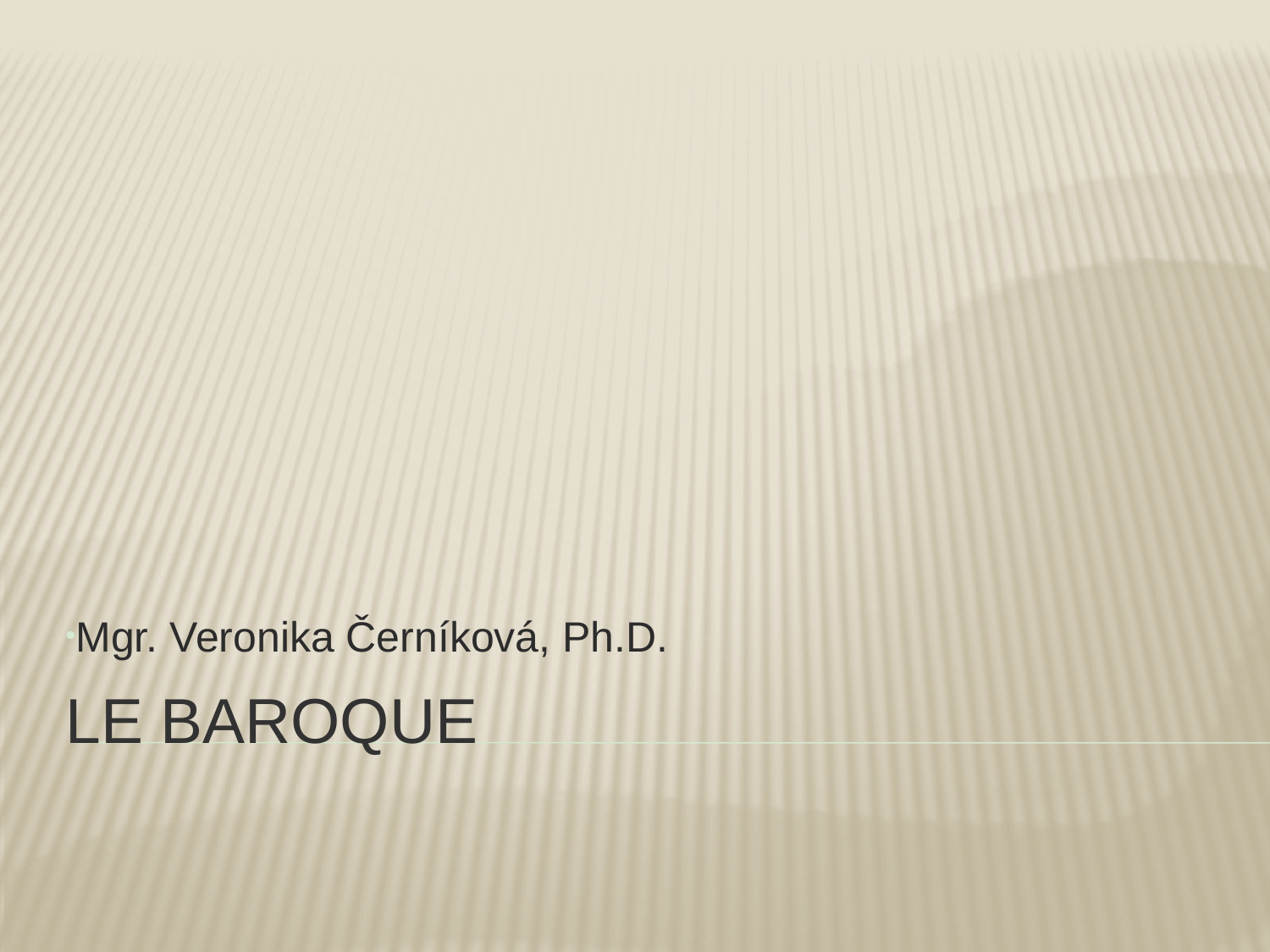

Mgr. Veronika Černíková, Ph.D.
# le baroque